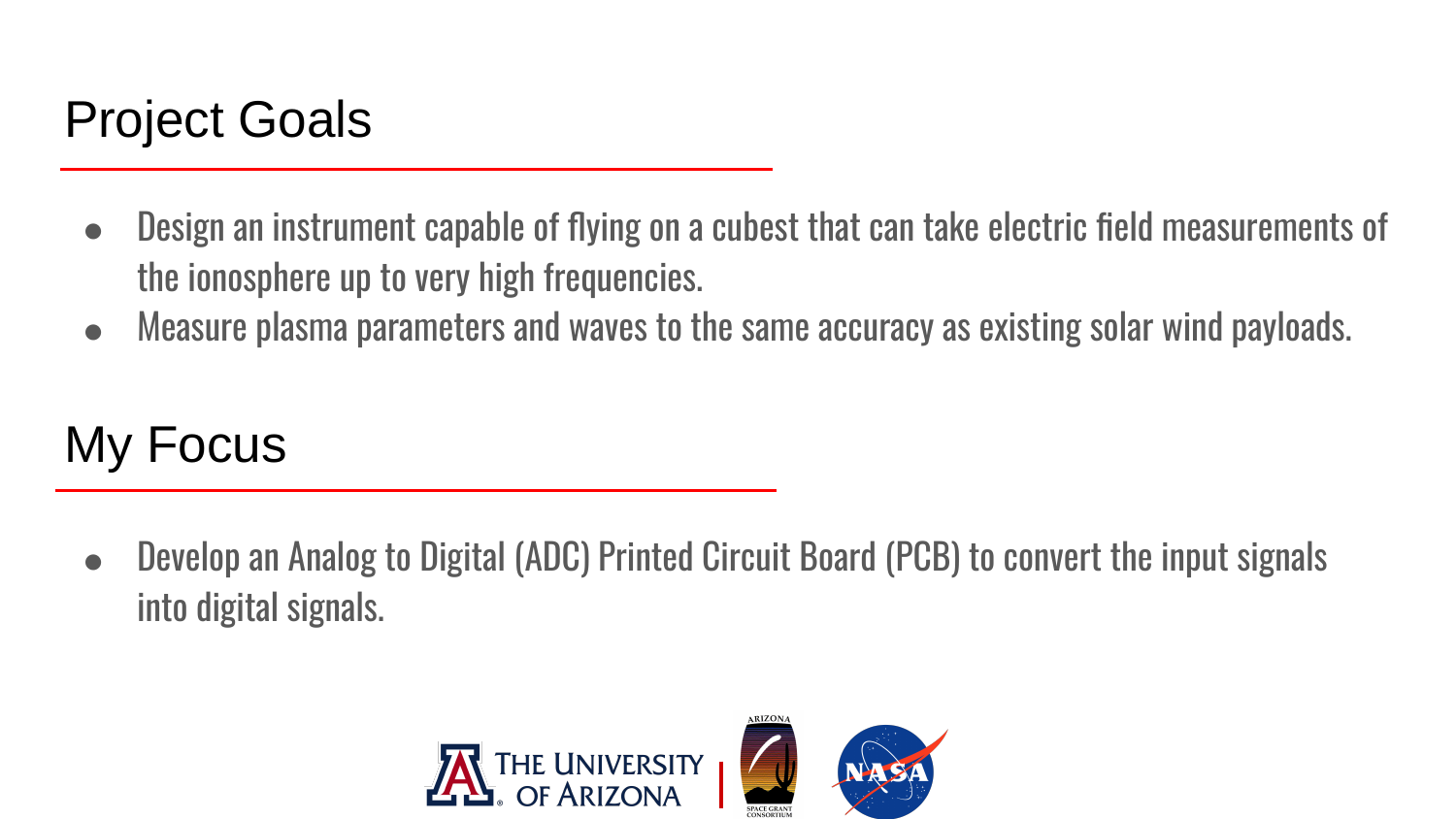

# Project Goals
Design an instrument capable of flying on a cubest that can take electric field measurements of the ionosphere up to very high frequencies.
Measure plasma parameters and waves to the same accuracy as existing solar wind payloads.

My Focus
Develop an Analog to Digital (ADC) Printed Circuit Board (PCB) to convert the input signals into digital signals.